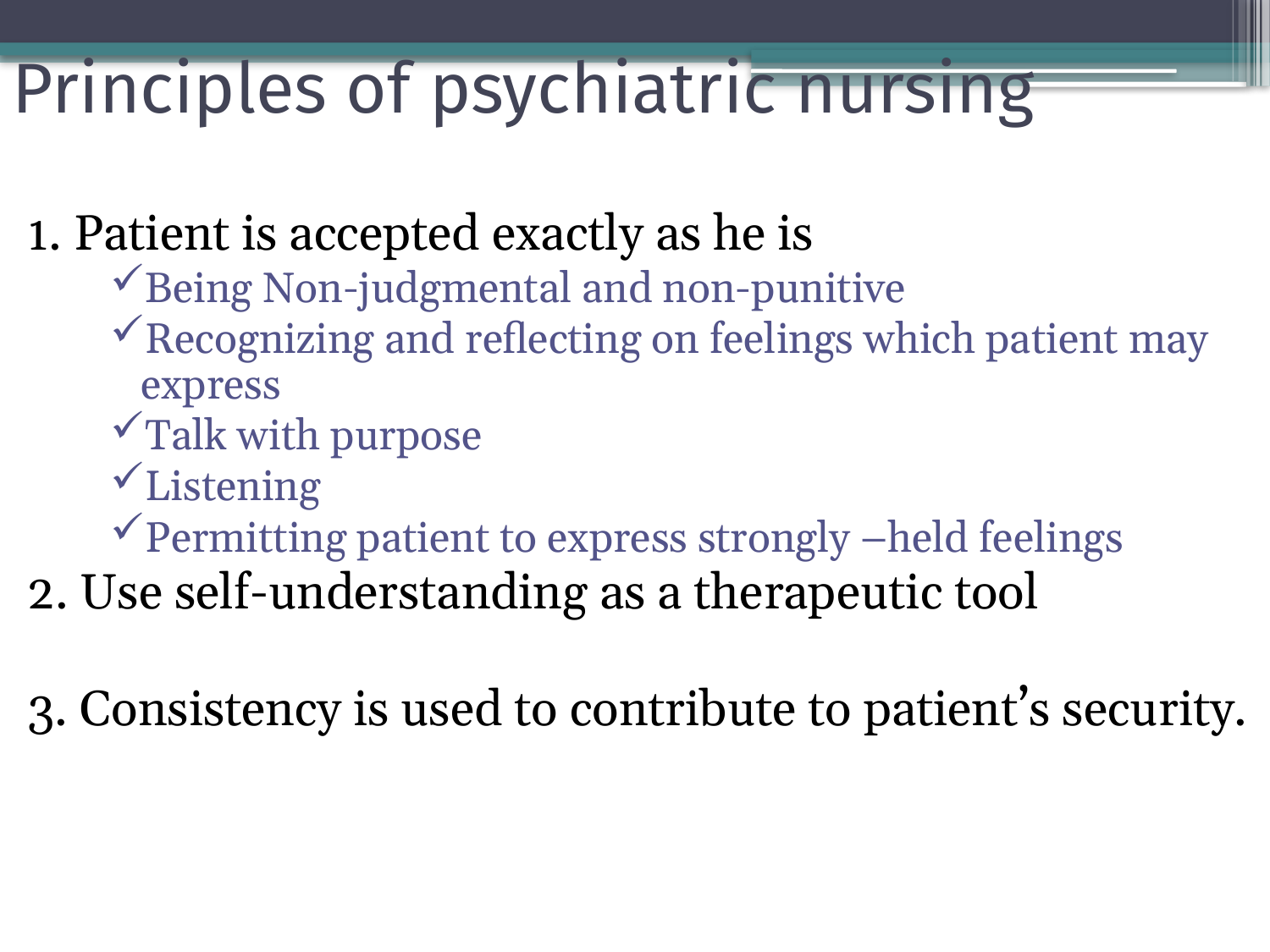

# Principles of psychiatric nursing
1. Patient is accepted exactly as he is
Being Non-judgmental and non-punitive
Recognizing and reflecting on feelings which patient may express
Talk with purpose
Listening
Permitting patient to express strongly –held feelings
2. Use self-understanding as a therapeutic tool

3. Consistency is used to contribute to patient’s security.